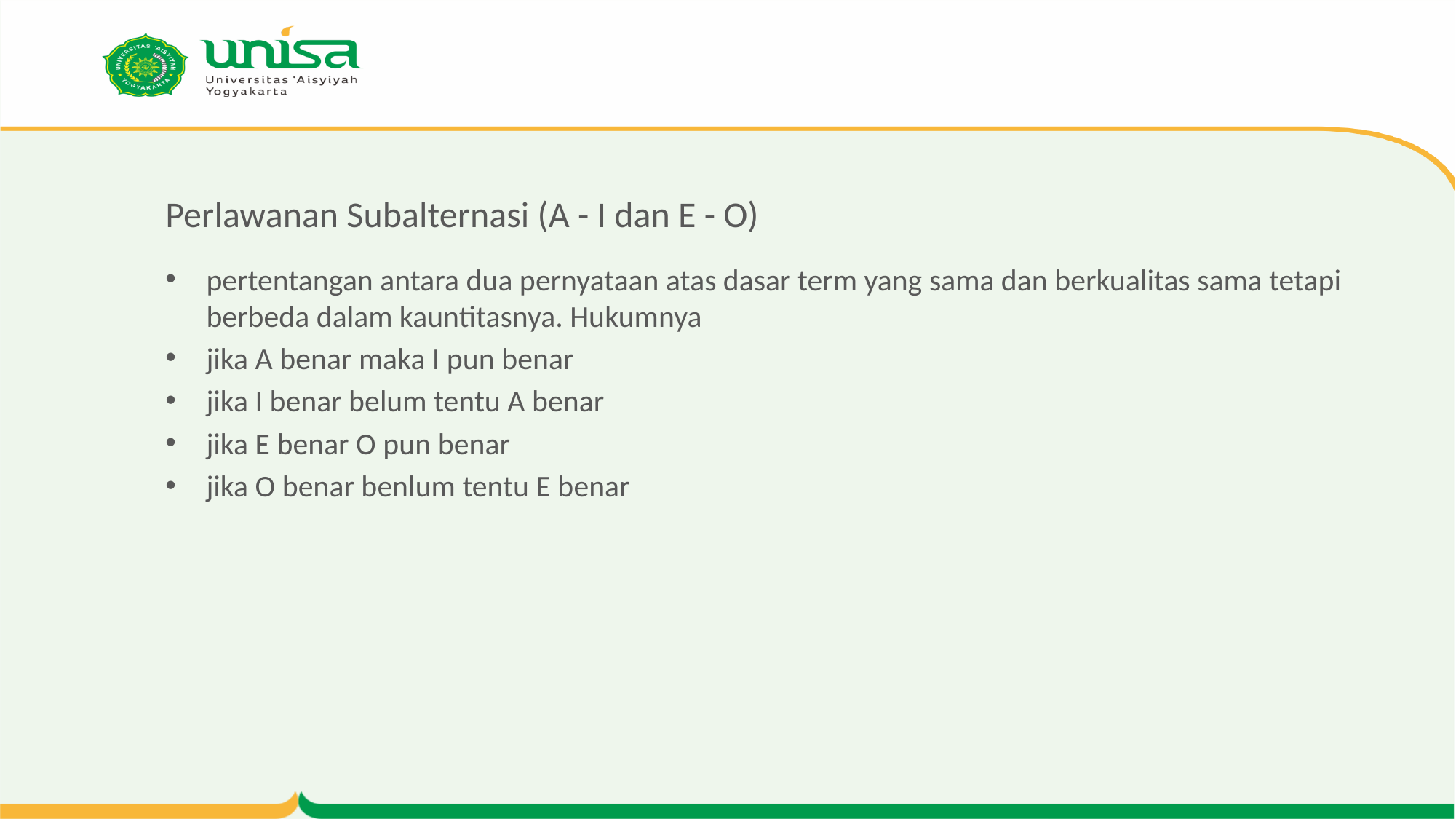

# Perlawanan Subalternasi (A - I dan E - O)
pertentangan antara dua pernyataan atas dasar term yang sama dan berkualitas sama tetapi berbeda dalam kauntitasnya. Hukumnya
jika A benar maka I pun benar
jika I benar belum tentu A benar
jika E benar O pun benar
jika O benar benlum tentu E benar